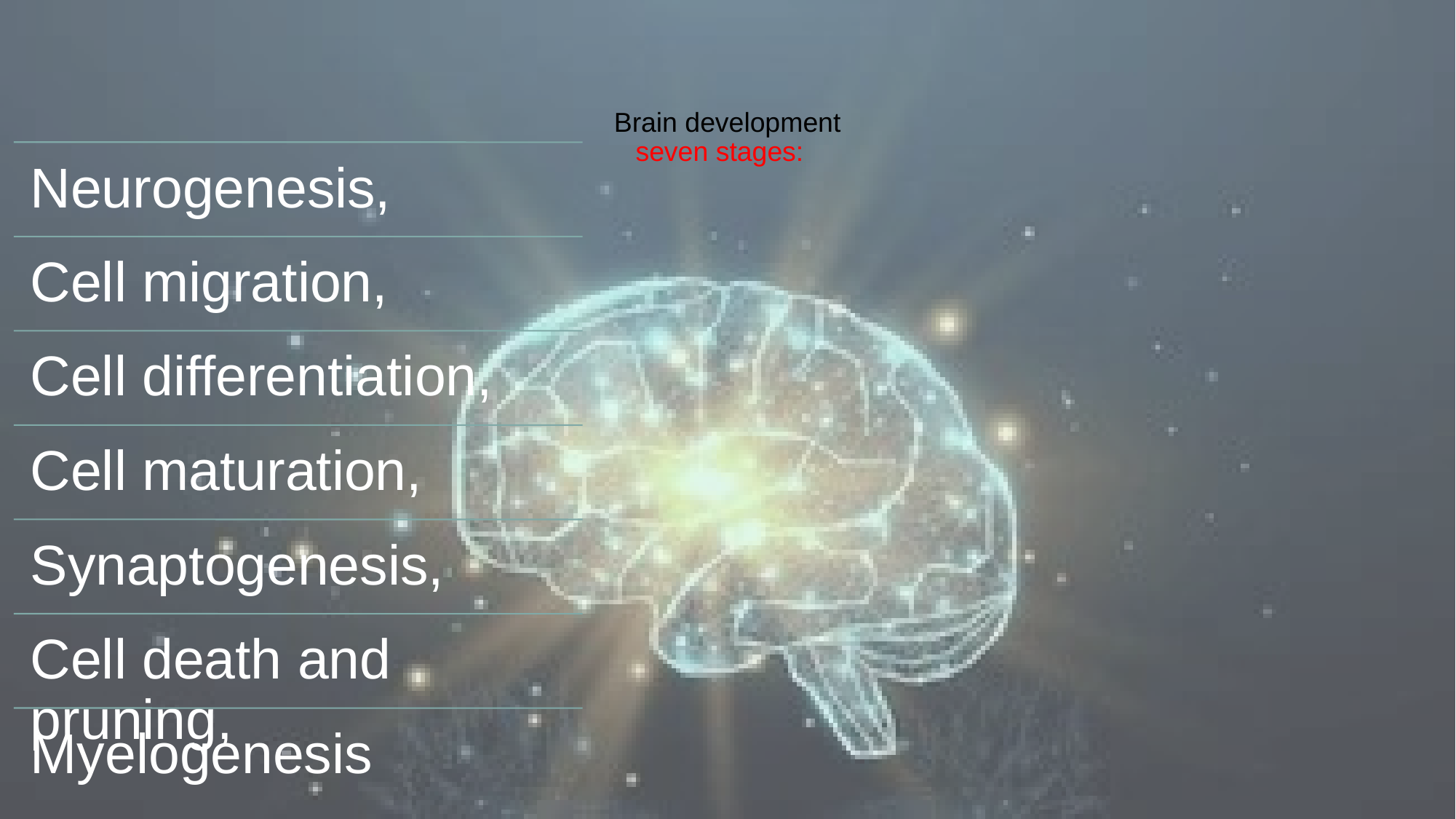

# Brain development seven stages:
Neurogenesis,
Cell migration,
Cell differentiation,
Cell maturation,
Synaptogenesis,
Cell death and pruning,
Myelogenesis